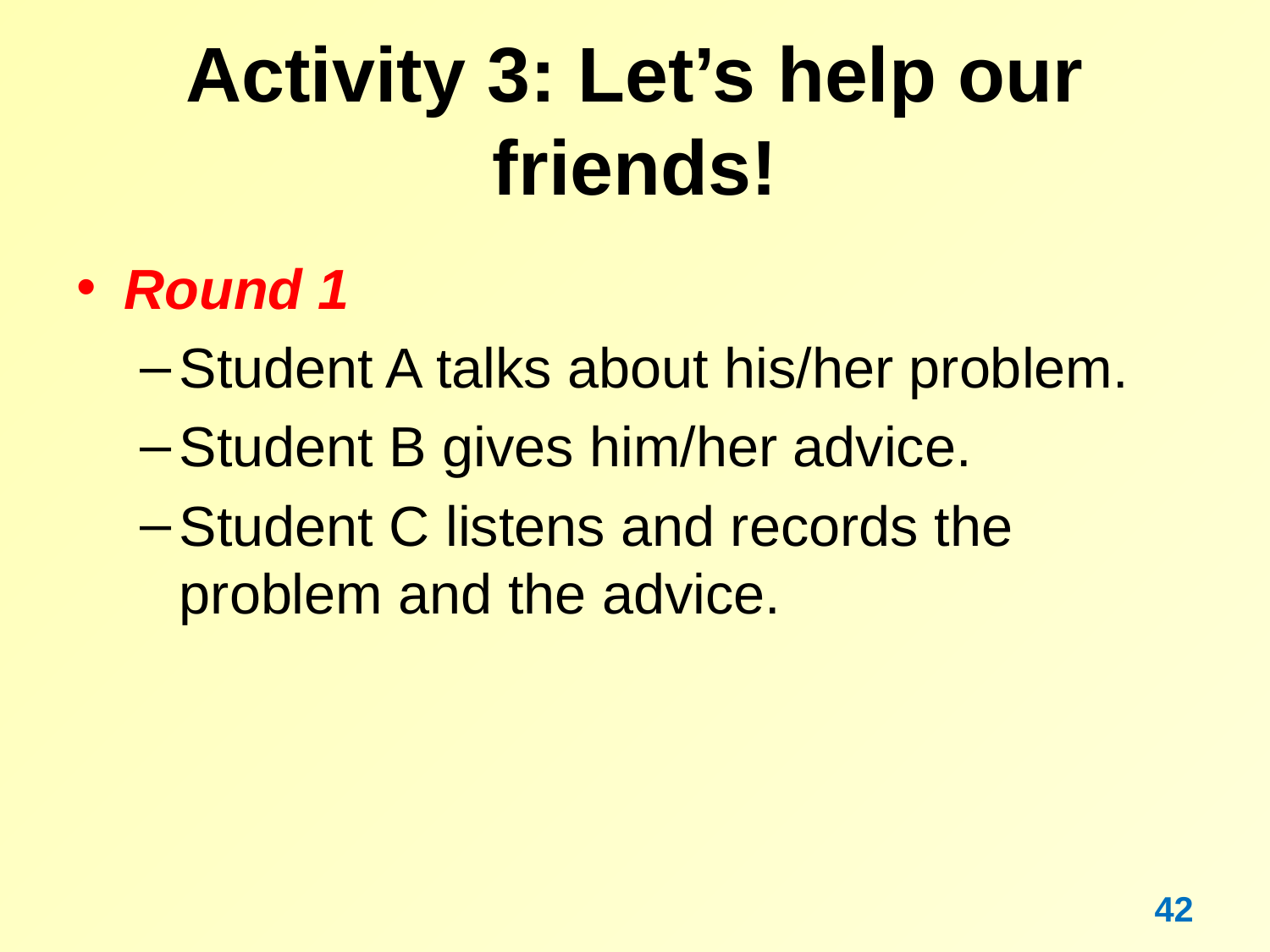

# Activity 3: Let’s help our friends!
Round 1
Student A talks about his/her problem.
Student B gives him/her advice.
Student C listens and records the problem and the advice.
42